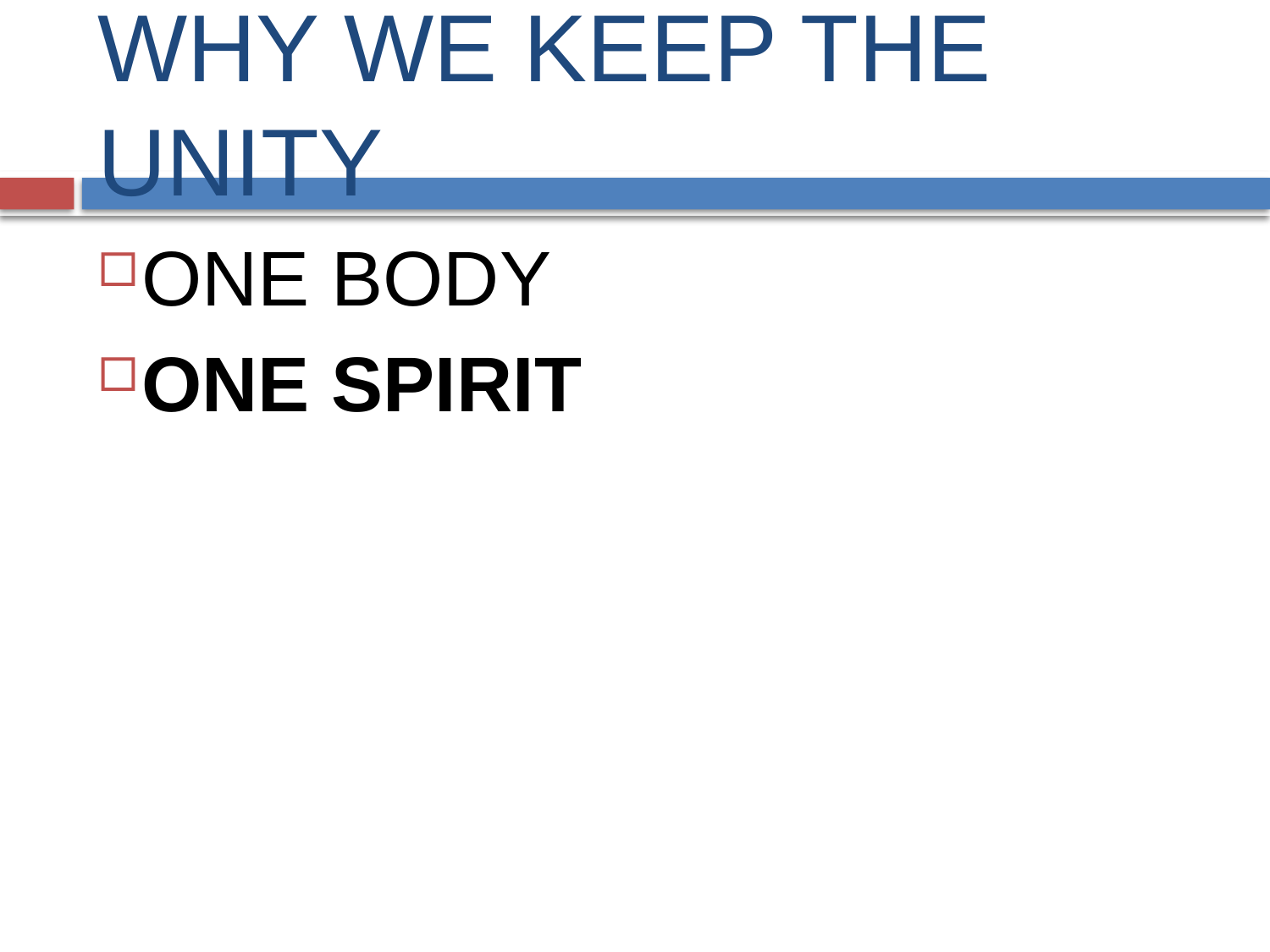

# WHY WE KEEP THE UNITY
ONE BODY
ONE SPIRIT